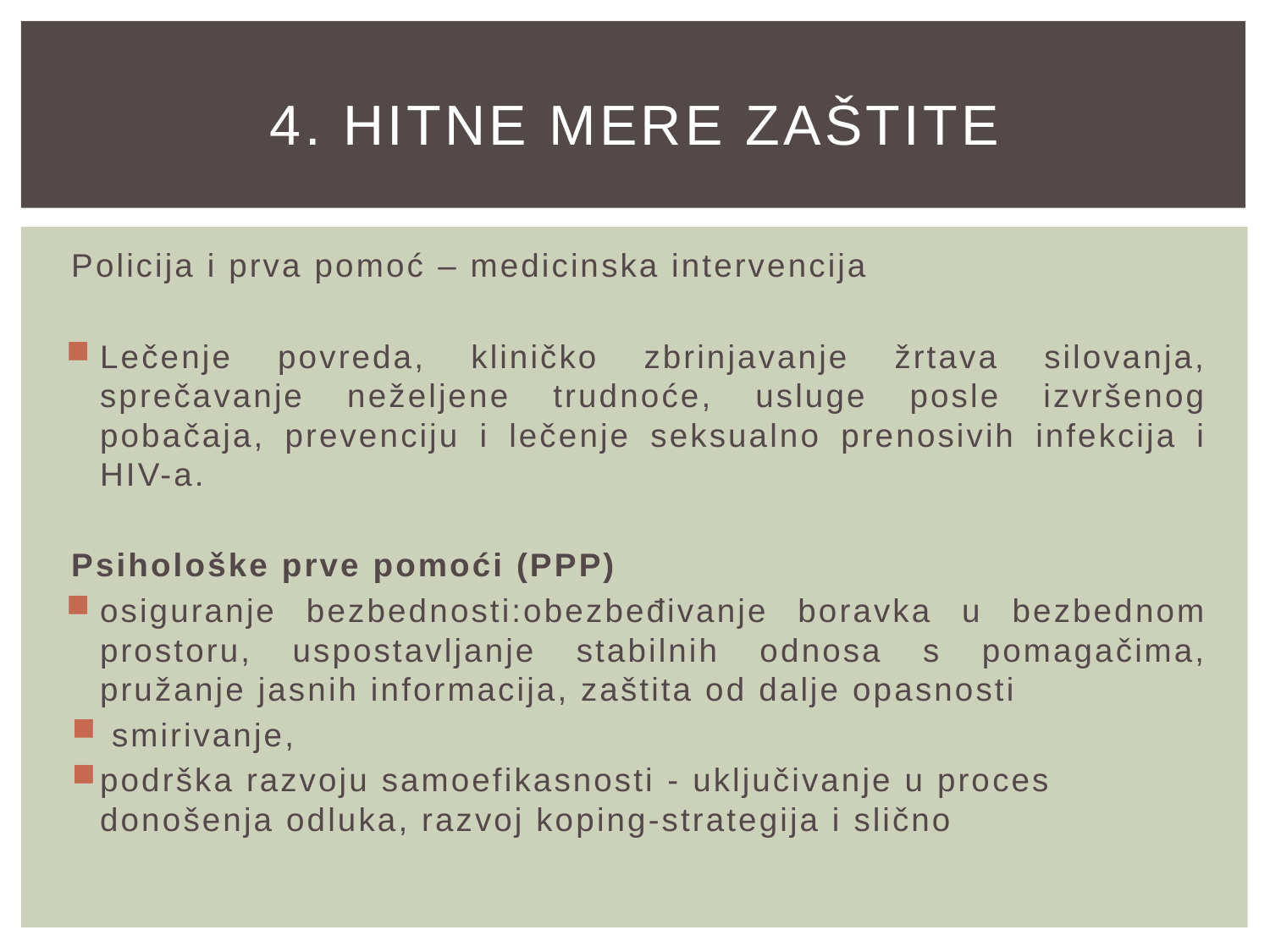

# 4. HITNE MERE ZAŠTITE
Policija i prva pomoć – medicinska intervencija

Lečenje povreda, kliničko zbrinjavanje žrtava silovanja, sprečavanje neželjene trudnoće, usluge posle izvršenog pobačaja, prevenciju i lečenje seksualno prenosivih infekcija i HIV-a.

Psihološke prve pomoći (PPP)
osiguranje bezbednosti:obezbeđivanje boravka u bezbednom prostoru, uspostavljanje stabilnih odnosa s pomagačima, pružanje jasnih informacija, zaštita od dalje opasnosti
 smirivanje,
podrška razvoju samoefikasnosti - uključivanje u proces donošenja odluka, razvoj koping-strategija i slično